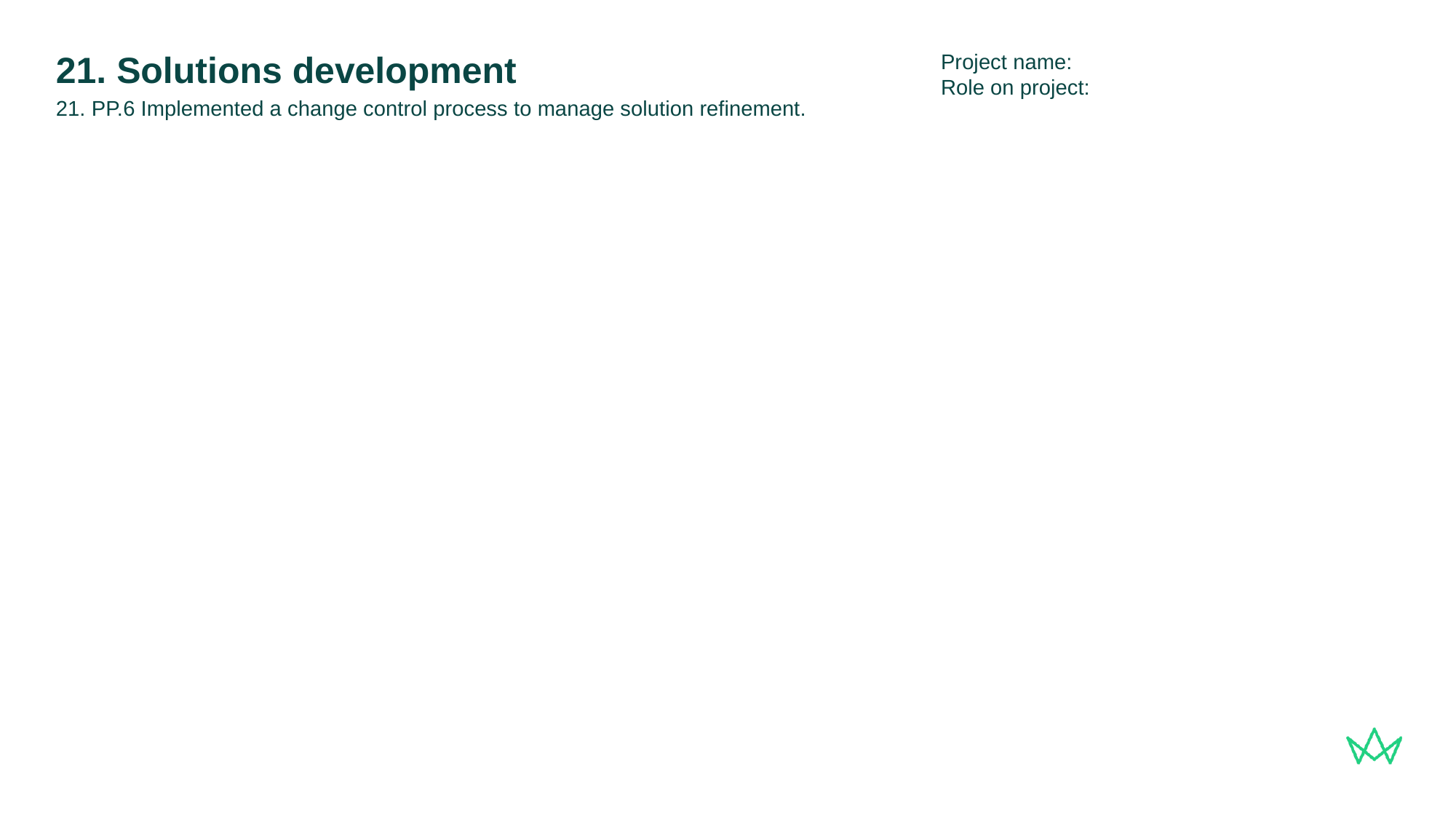

Project name:
Role on project:
# 21. Solutions development
21. PP.6 Implemented a change control process to manage solution refinement.